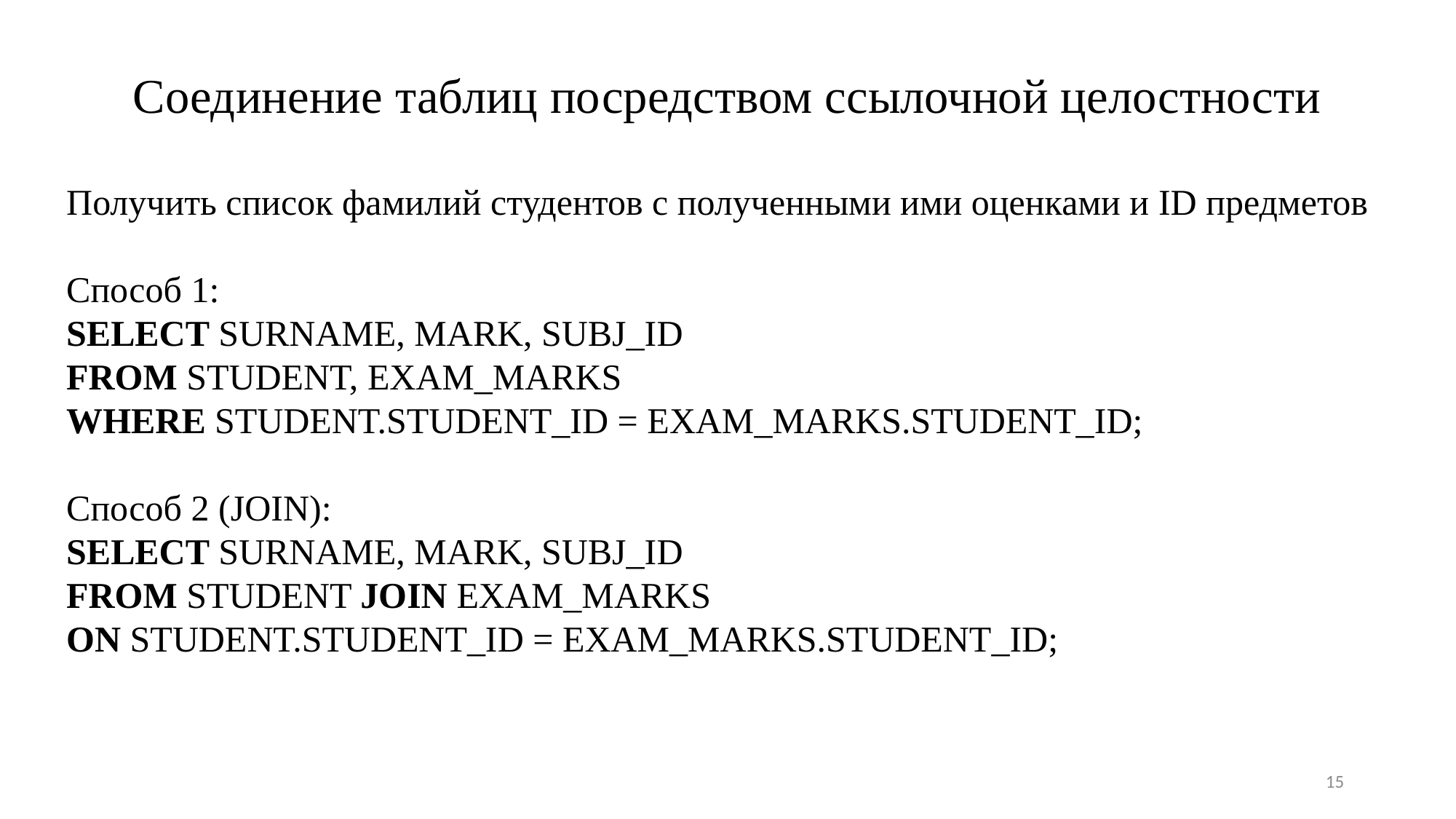

Соединение таблиц посредством ссылочной целостности
Получить список фамилий студентов с полученными ими оценками и ID предметов

Способ 1:
SELECT SURNAME, MARK, SUBJ_ID
FROM STUDENT, EXAM_MARKS
WHERE STUDENT.STUDENT_ID = EXAM_MARKS.STUDENT_ID;

Способ 2 (JOIN):
SELECT SURNAME, MARK, SUBJ_ID
FROM STUDENT JOIN EXAM_MARKS
ON STUDENT.STUDENT_ID = EXAM_MARKS.STUDENT_ID;

15